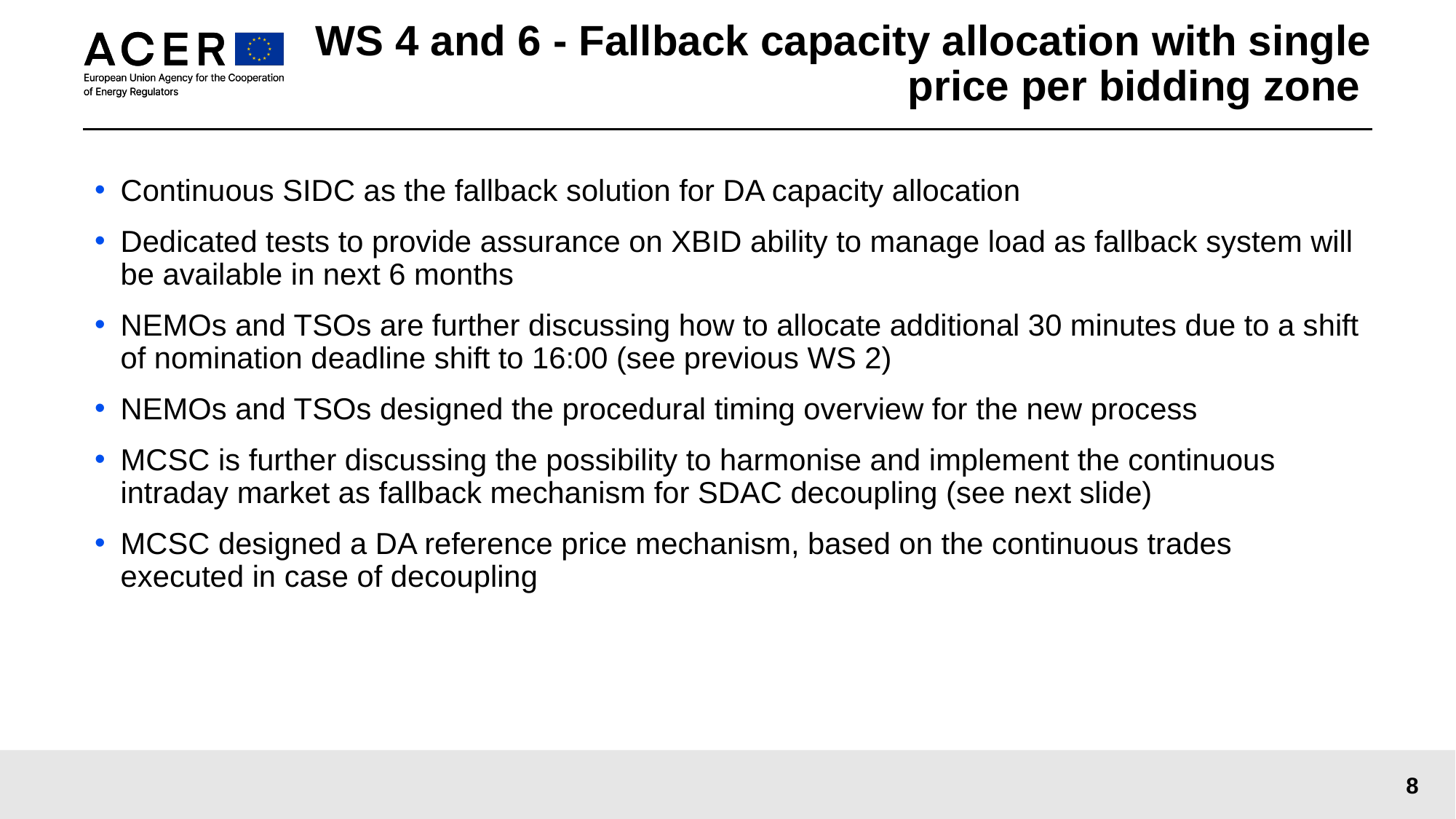

# WS 4 and 6 - Fallback capacity allocation with single price per bidding zone
Continuous SIDC as the fallback solution for DA capacity allocation
Dedicated tests to provide assurance on XBID ability to manage load as fallback system will be available in next 6 months
NEMOs and TSOs are further discussing how to allocate additional 30 minutes due to a shift of nomination deadline shift to 16:00 (see previous WS 2)
NEMOs and TSOs designed the procedural timing overview for the new process
MCSC is further discussing the possibility to harmonise and implement the continuous intraday market as fallback mechanism for SDAC decoupling (see next slide)
MCSC designed a DA reference price mechanism, based on the continuous trades executed in case of decoupling

8